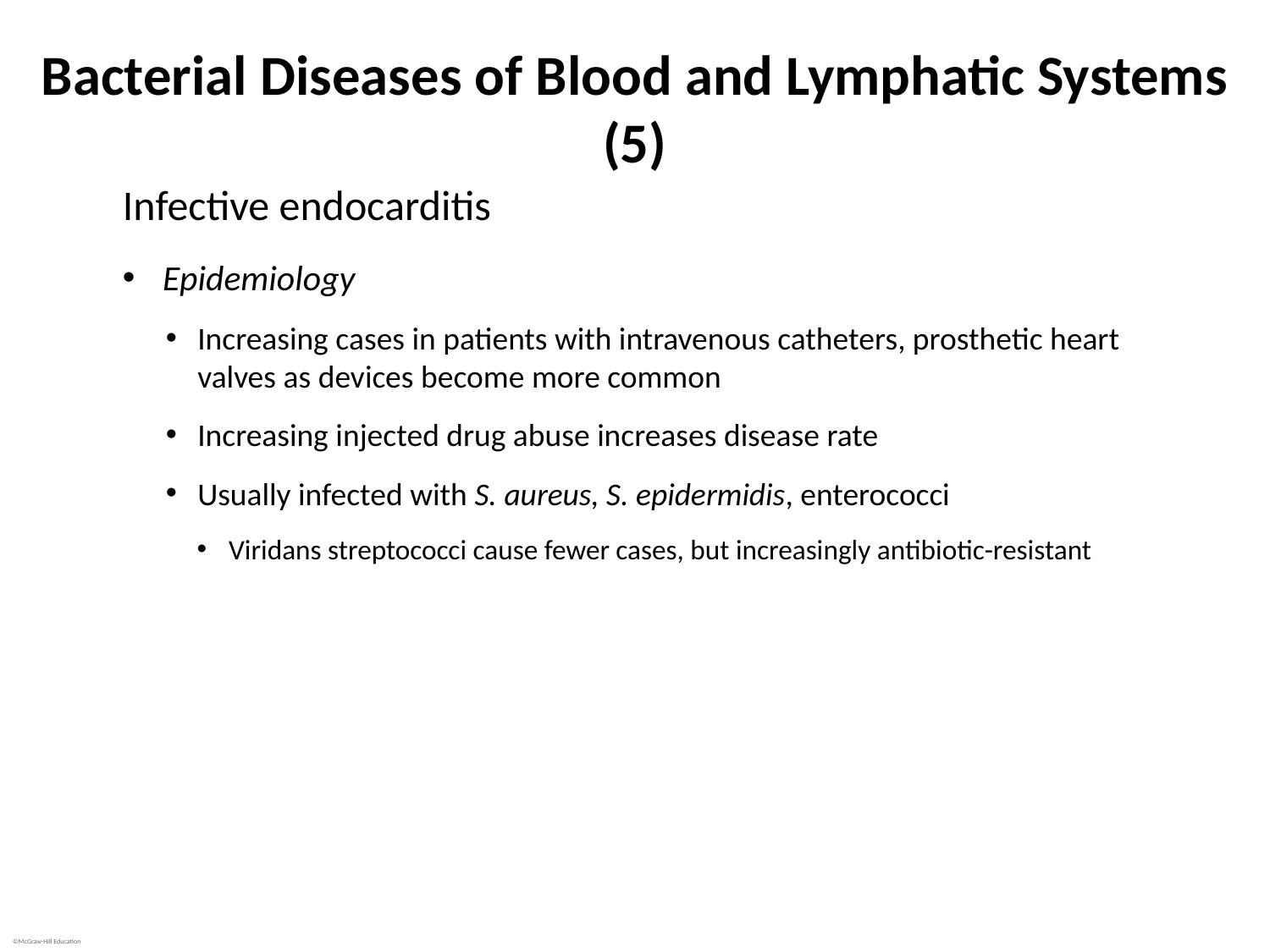

# Bacterial Diseases of Blood and Lymphatic Systems (5)
Infective endocarditis
Epidemiology
Increasing cases in patients with intravenous catheters, prosthetic heart valves as devices become more common
Increasing injected drug abuse increases disease rate
Usually infected with S. aureus, S. epidermidis, enterococci
Viridans streptococci cause fewer cases, but increasingly antibiotic-resistant